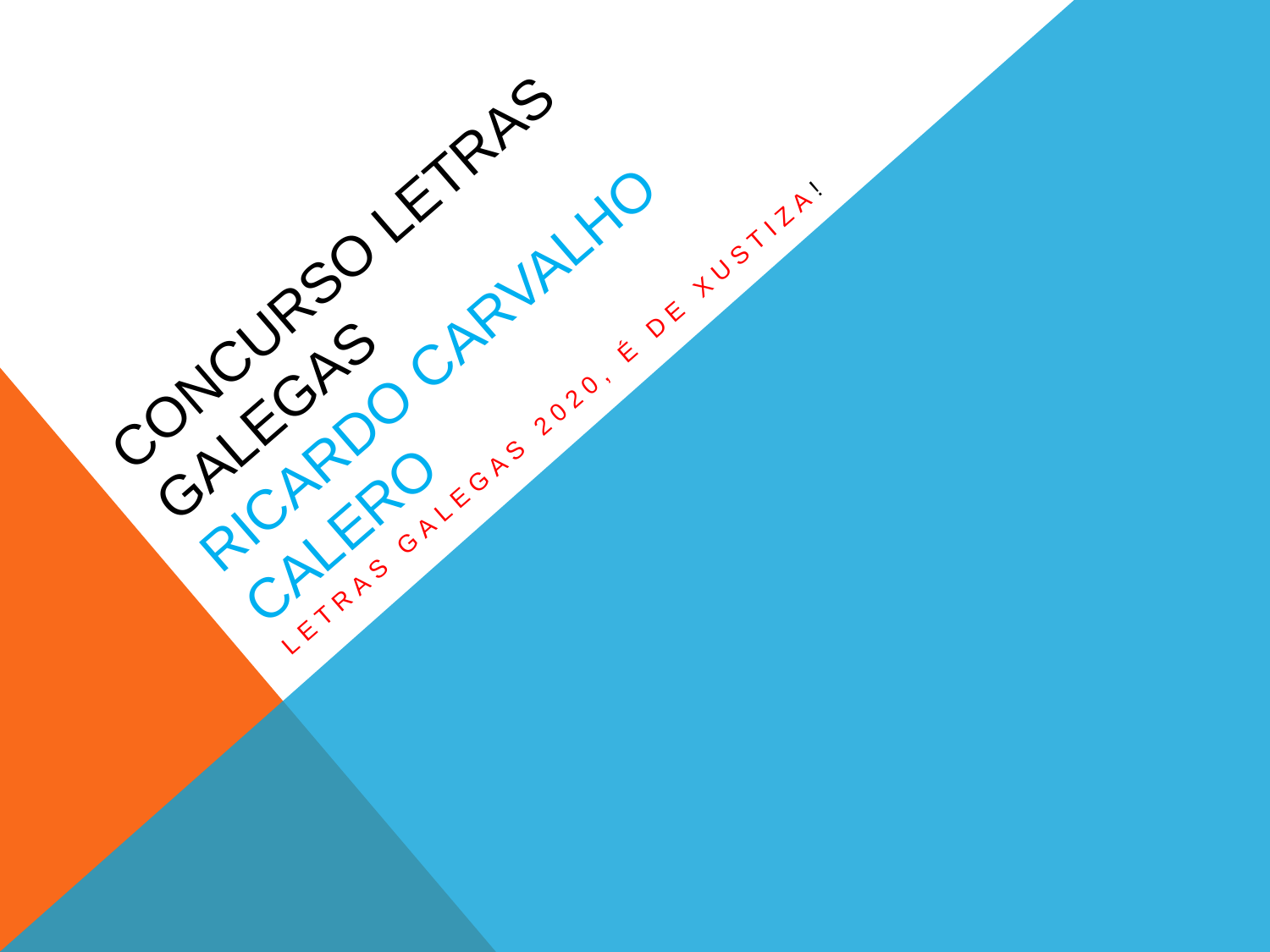

# CONCURSO LETRAS GALEGAS RICARDO CARVALHO CALERO
Letras galegas 2020, é de xustiza!